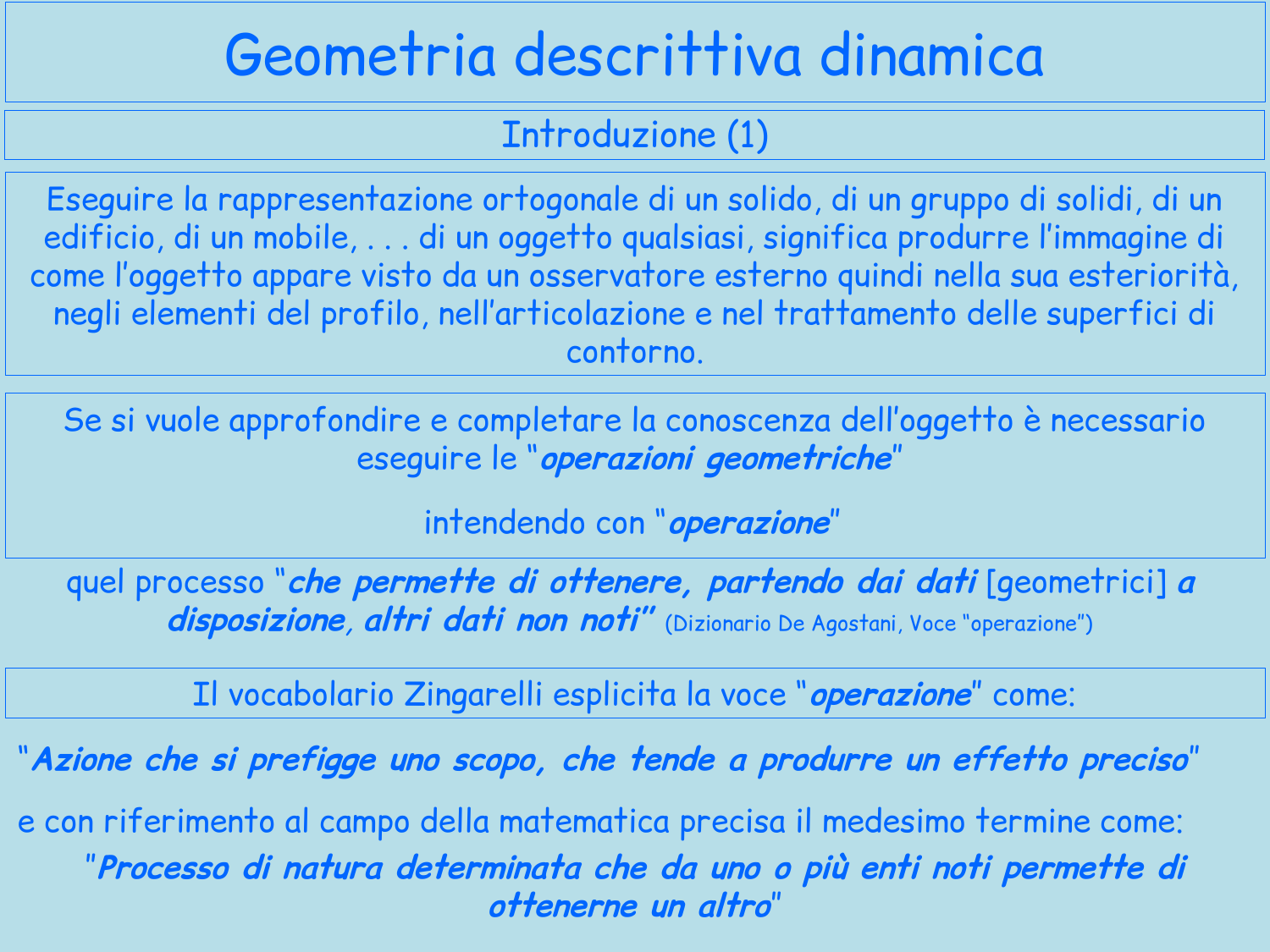

# Geometria descrittiva dinamica
Introduzione (1)
Eseguire la rappresentazione ortogonale di un solido, di un gruppo di solidi, di un edificio, di un mobile, . . . di un oggetto qualsiasi, significa produrre l’immagine di come l’oggetto appare visto da un osservatore esterno quindi nella sua esteriorità, negli elementi del profilo, nell’articolazione e nel trattamento delle superfici di contorno.
Se si vuole approfondire e completare la conoscenza dell’oggetto è necessario eseguire le “operazioni geometriche”

intendendo con “operazione”
quel processo “che permette di ottenere, partendo dai dati [geometrici] a disposizione, altri dati non noti’’ (Dizionario De Agostani, Voce “operazione”)
Il vocabolario Zingarelli esplicita la voce “operazione” come:
“Azione che si prefigge uno scopo, che tende a produrre un effetto preciso”
e con riferimento al campo della matematica precisa il medesimo termine come:
”Processo di natura determinata che da uno o più enti noti permette di ottenerne un altro”